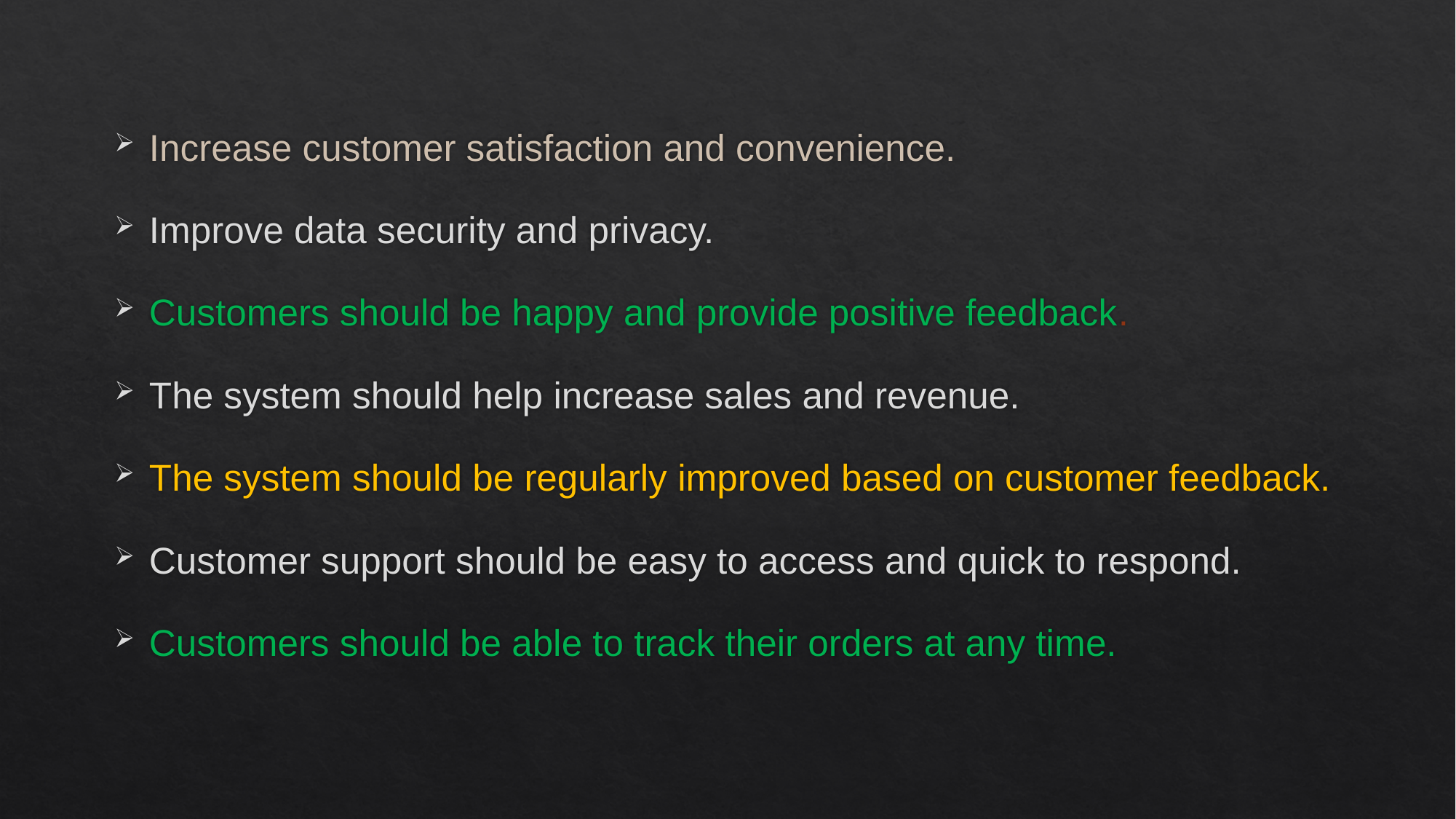

Increase customer satisfaction and convenience.
Improve data security and privacy.
Customers should be happy and provide positive feedback.
The system should help increase sales and revenue.
The system should be regularly improved based on customer feedback.
Customer support should be easy to access and quick to respond.
Customers should be able to track their orders at any time.